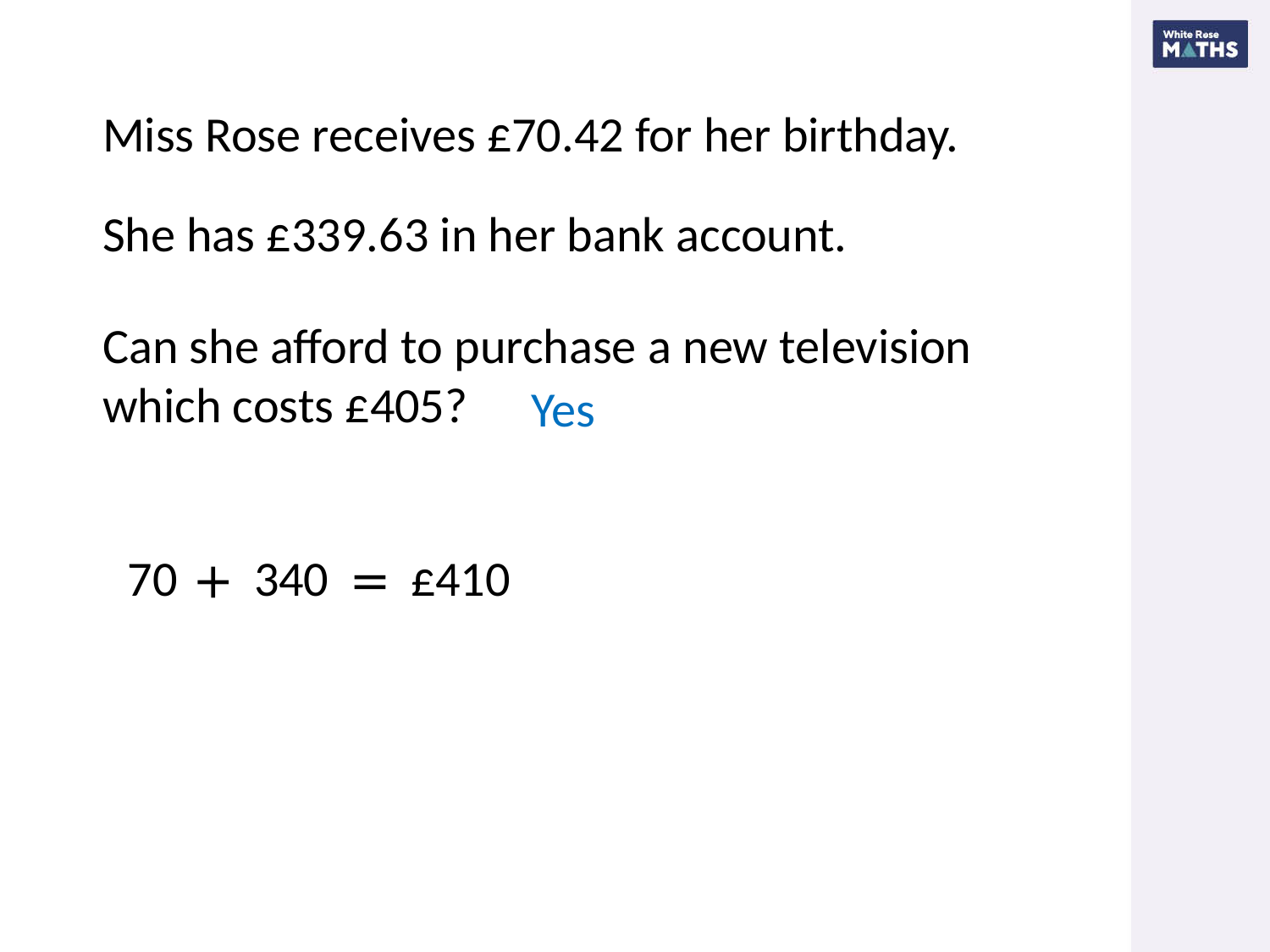

Miss Rose receives £70.42 for her birthday.
She has £339.63 in her bank account.
Can she afford to purchase a new television which costs £405?
Yes
70
+
340
=
£410